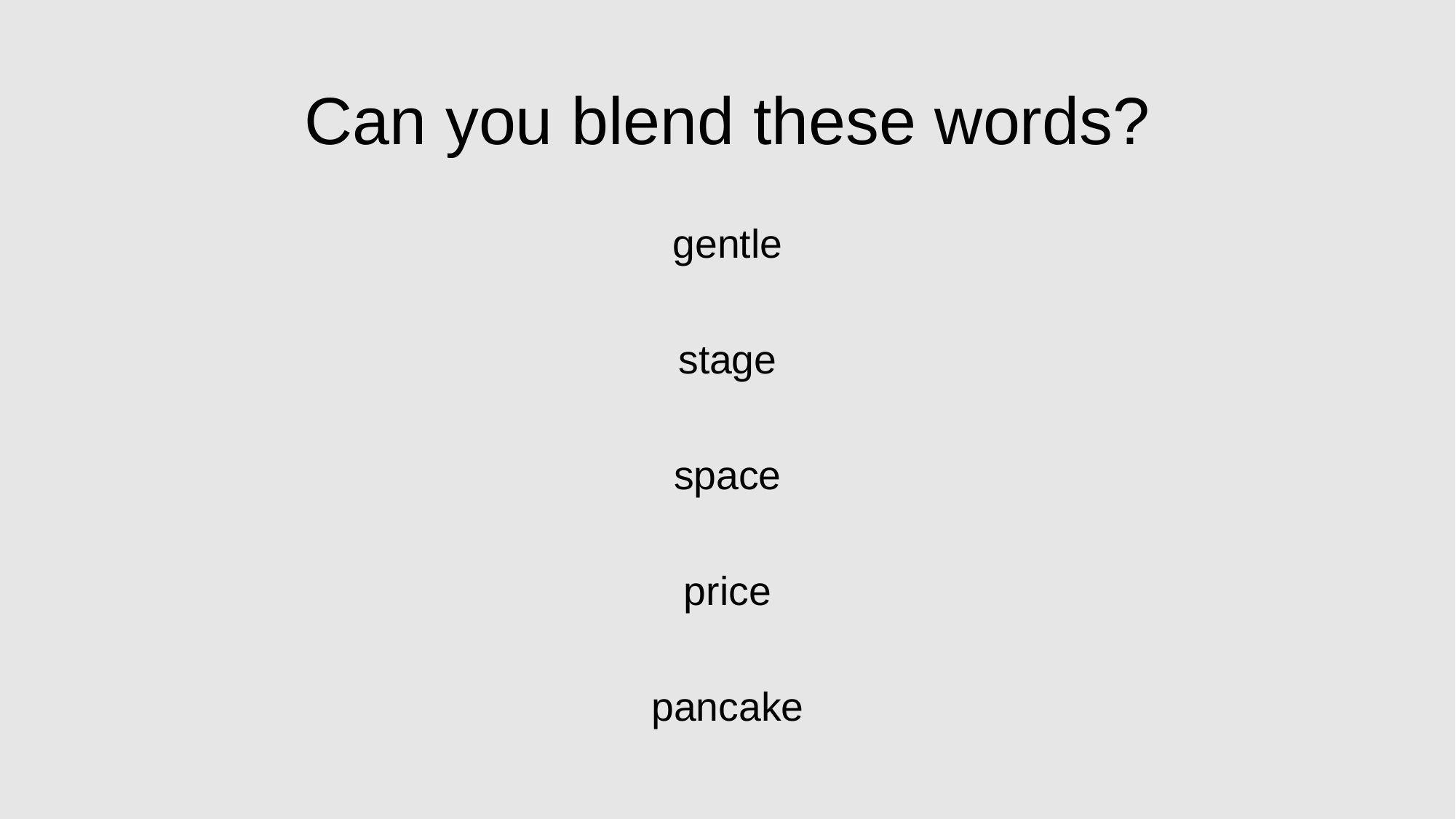

# Can you blend these words?
gentle

stage

space

price

pancake